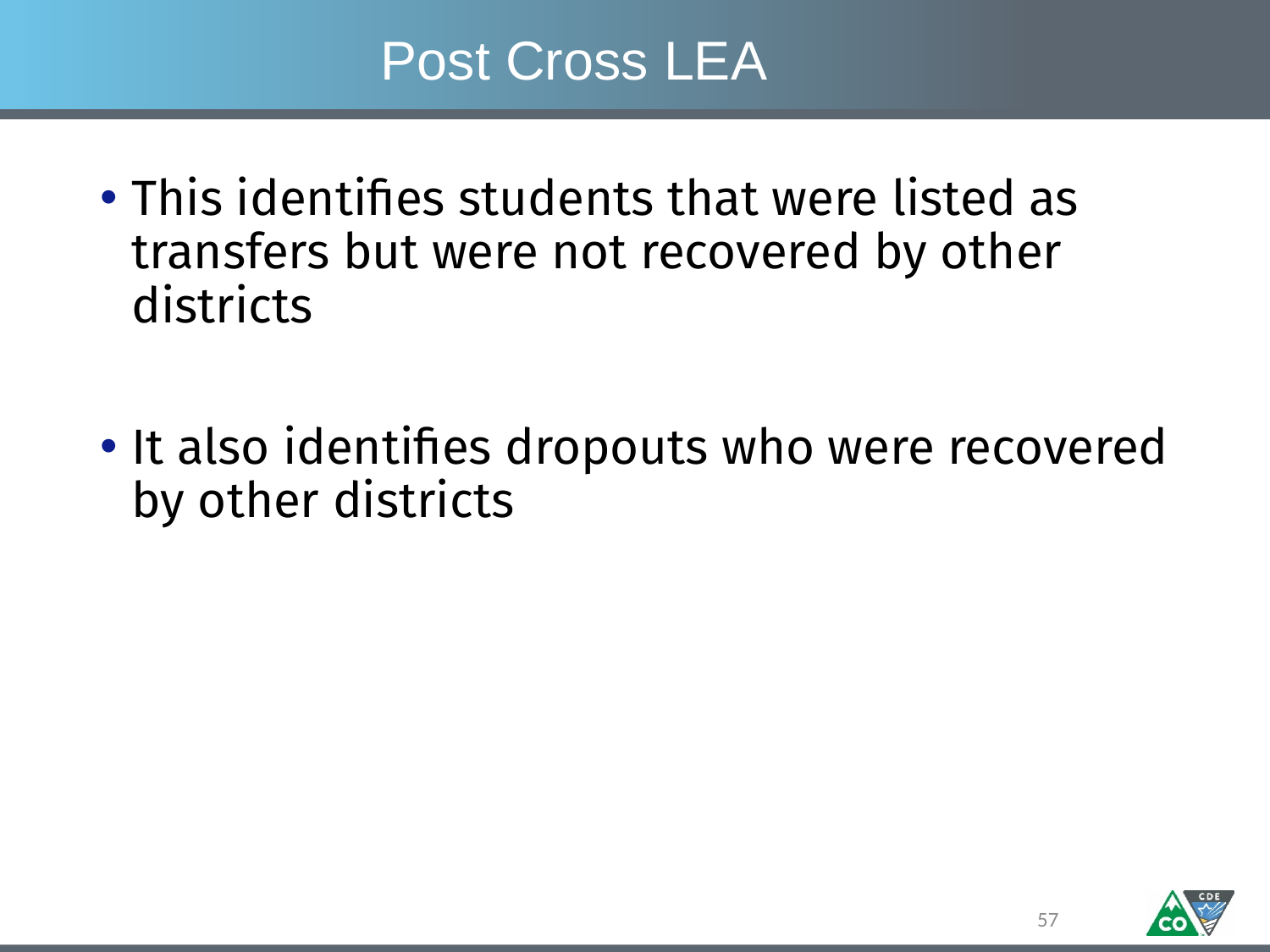

# Post Cross LEA
This identifies students that were listed as transfers but were not recovered by other districts

It also identifies dropouts who were recovered by other districts